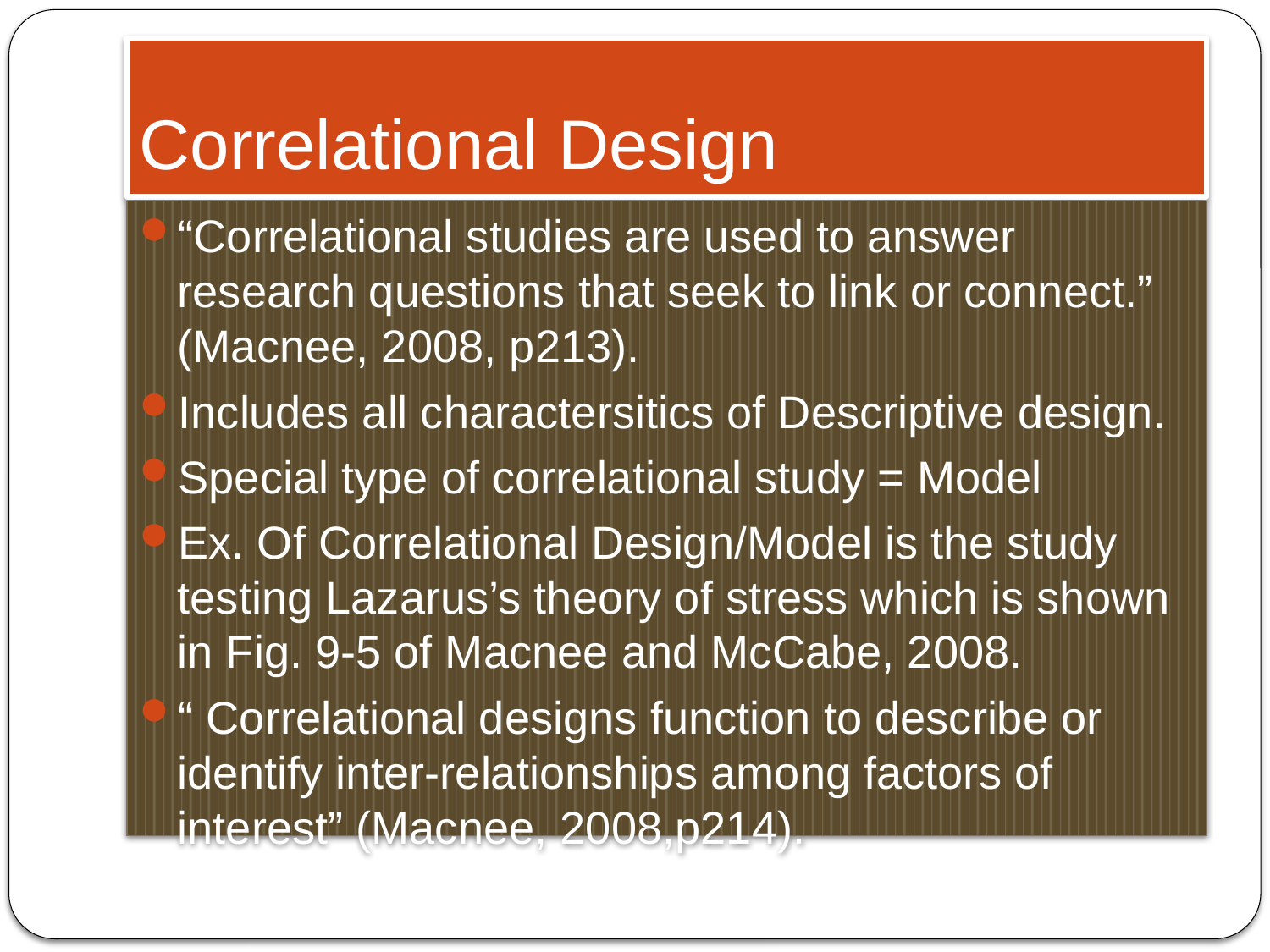

# Correlational Design
“Correlational studies are used to answer research questions that seek to link or connect.” (Macnee, 2008, p213).
Includes all charactersitics of Descriptive design.
Special type of correlational study = Model
Ex. Of Correlational Design/Model is the study testing Lazarus’s theory of stress which is shown in Fig. 9-5 of Macnee and McCabe, 2008.
“ Correlational designs function to describe or identify inter-relationships among factors of interest” (Macnee, 2008,p214).